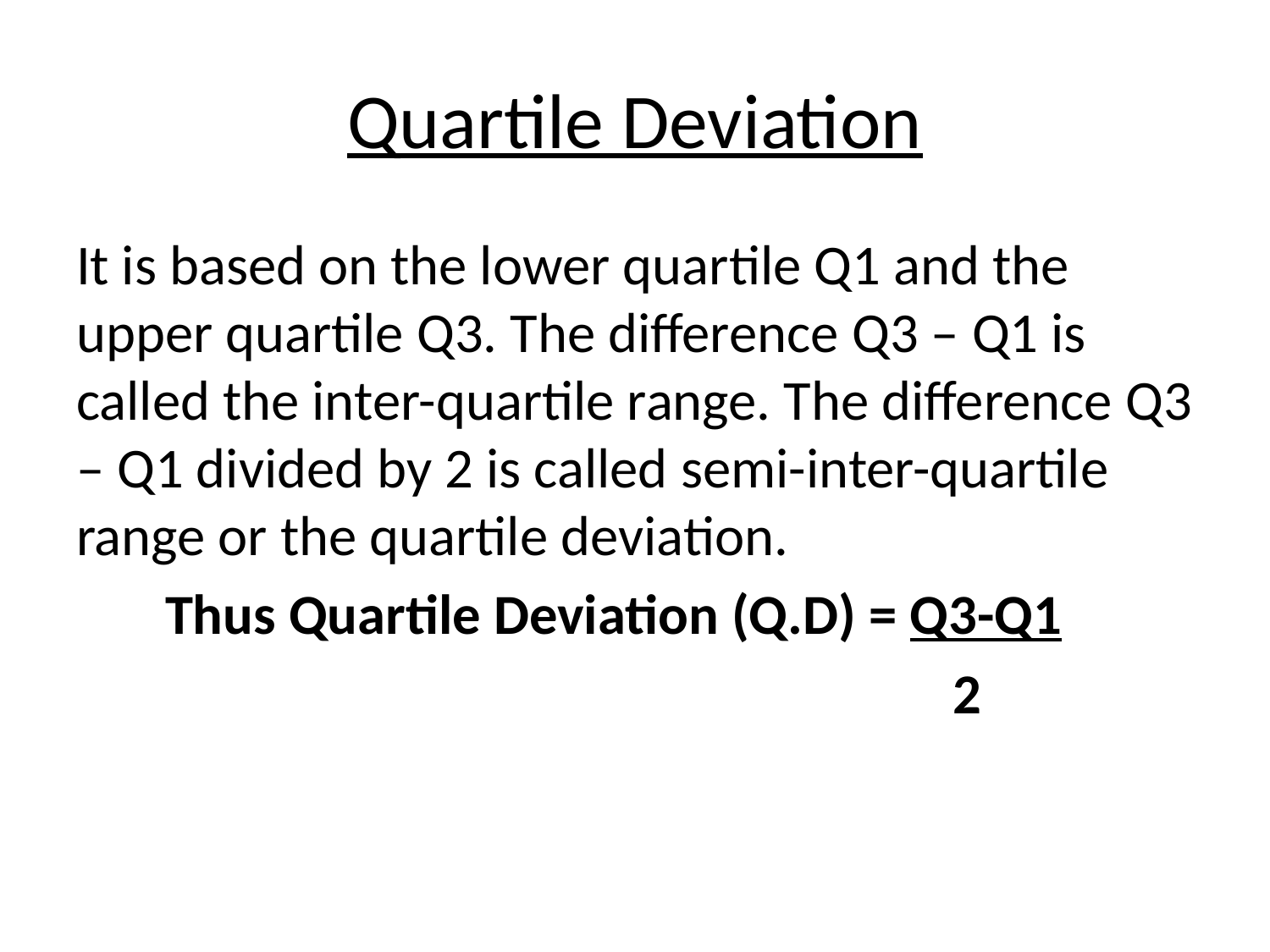

# Quartile Deviation
It is based on the lower quartile Q1 and the upper quartile Q3. The difference Q3 – Q1 is called the inter-quartile range. The difference Q3 – Q1 divided by 2 is called semi-inter-quartile range or the quartile deviation.
       Thus Quartile Deviation (Q.D) = Q3-Q1
                                                                     2